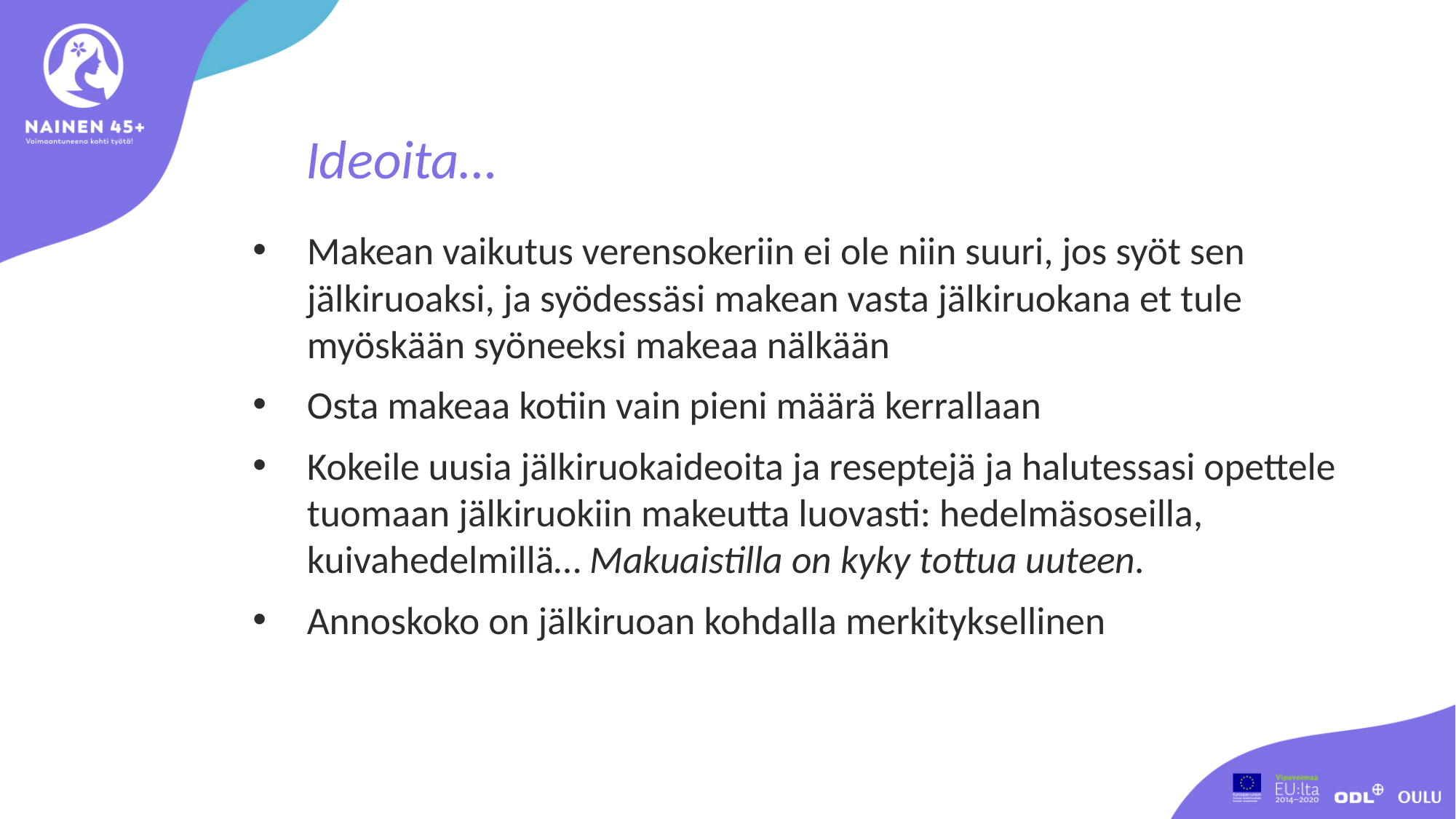

Ideoita…
Makean vaikutus verensokeriin ei ole niin suuri, jos syöt sen jälkiruoaksi, ja syödessäsi makean vasta jälkiruokana et tule myöskään syöneeksi makeaa nälkään
Osta makeaa kotiin vain pieni määrä kerrallaan
Kokeile uusia jälkiruokaideoita ja reseptejä ja halutessasi opettele tuomaan jälkiruokiin makeutta luovasti: hedelmäsoseilla, kuivahedelmillä… Makuaistilla on kyky tottua uuteen.
Annoskoko on jälkiruoan kohdalla merkityksellinen